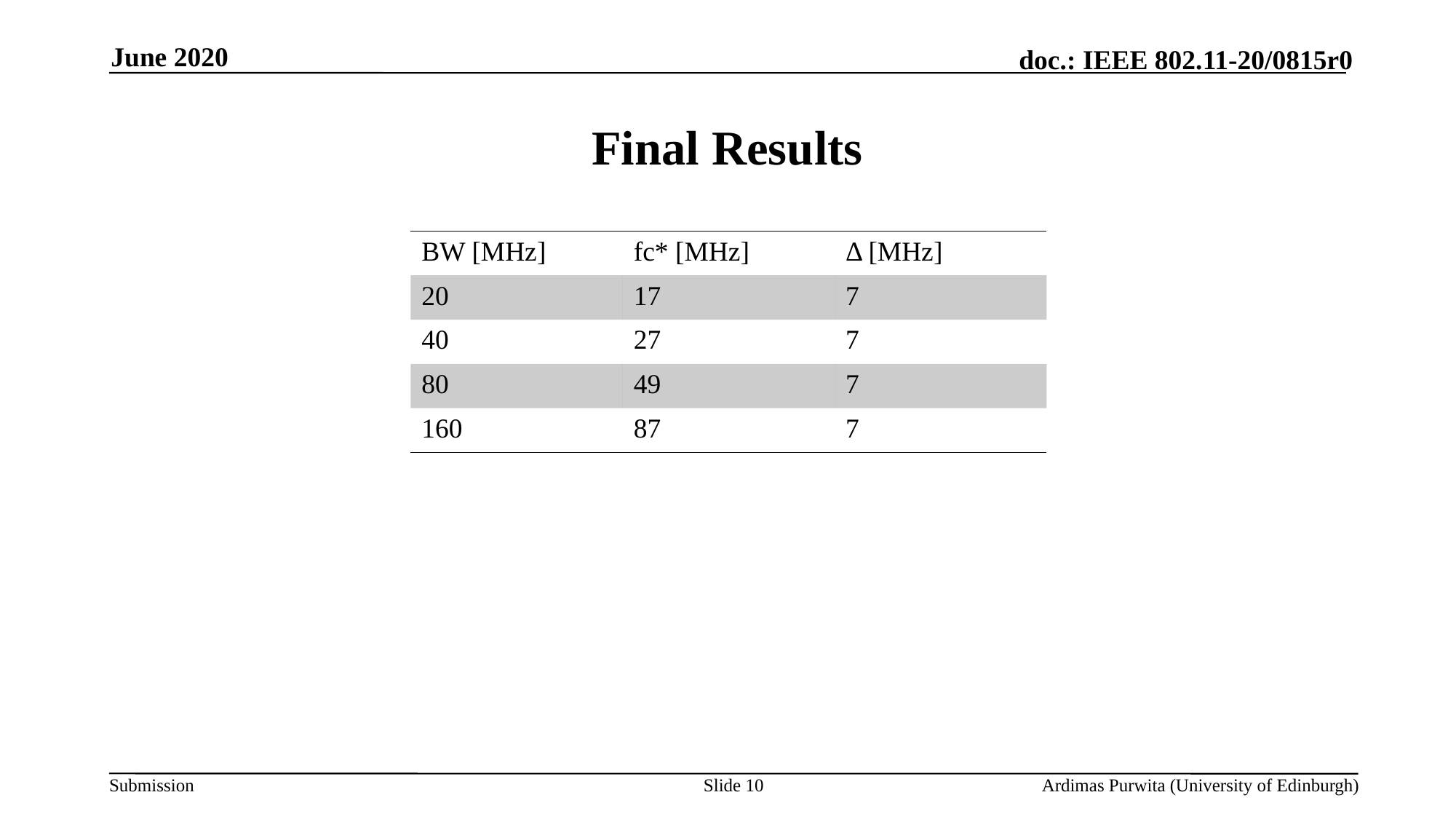

June 2020
# Final Results
| BW [MHz] | fc\* [MHz] | Δ [MHz] |
| --- | --- | --- |
| 20 | 17 | 7 |
| 40 | 27 | 7 |
| 80 | 49 | 7 |
| 160 | 87 | 7 |
Slide 10
Ardimas Purwita (University of Edinburgh)